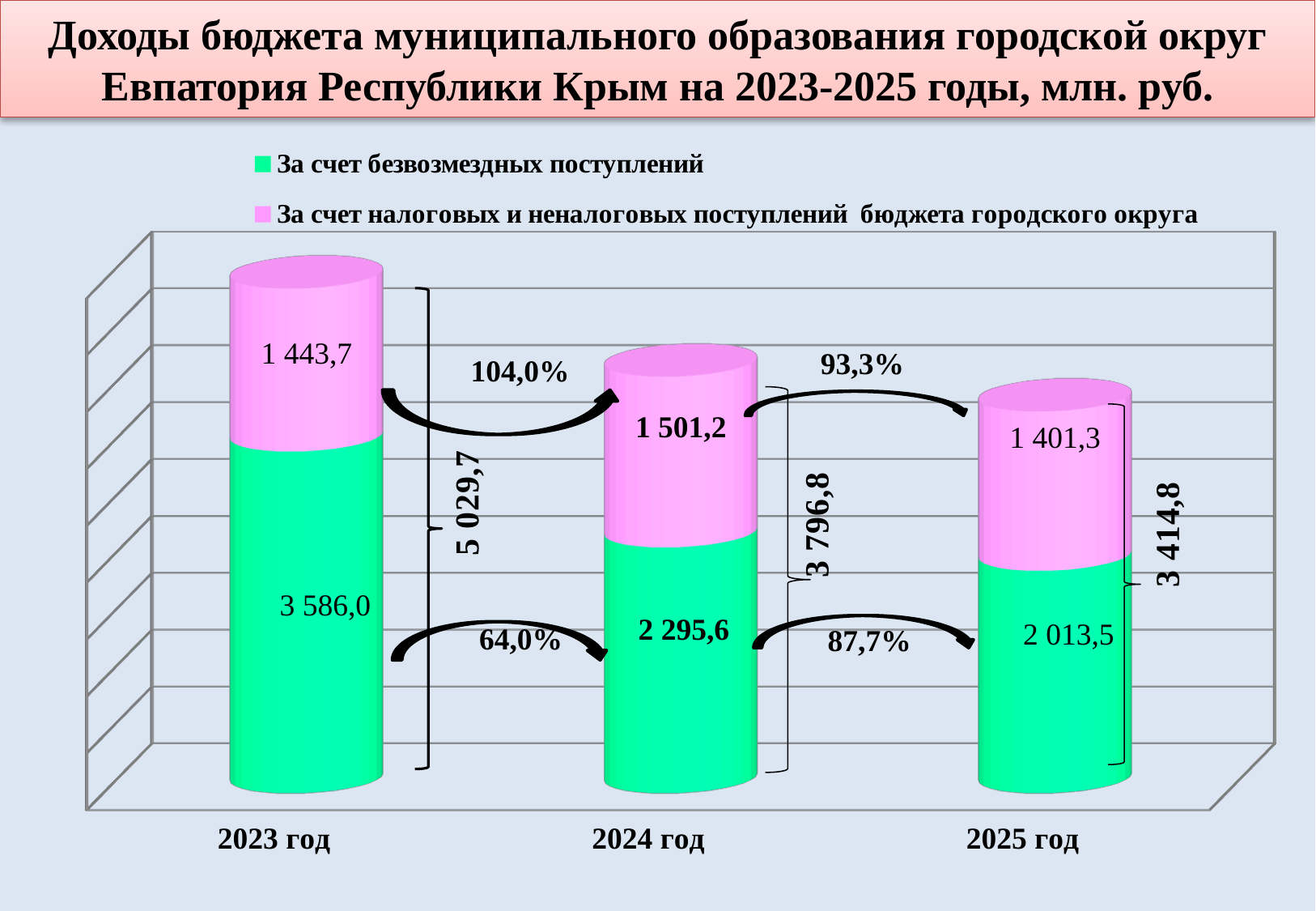

# Доходы бюджета муниципального образования городской округ Евпатория Республики Крым на 2023-2025 годы, млн. руб.

[unsupported chart]